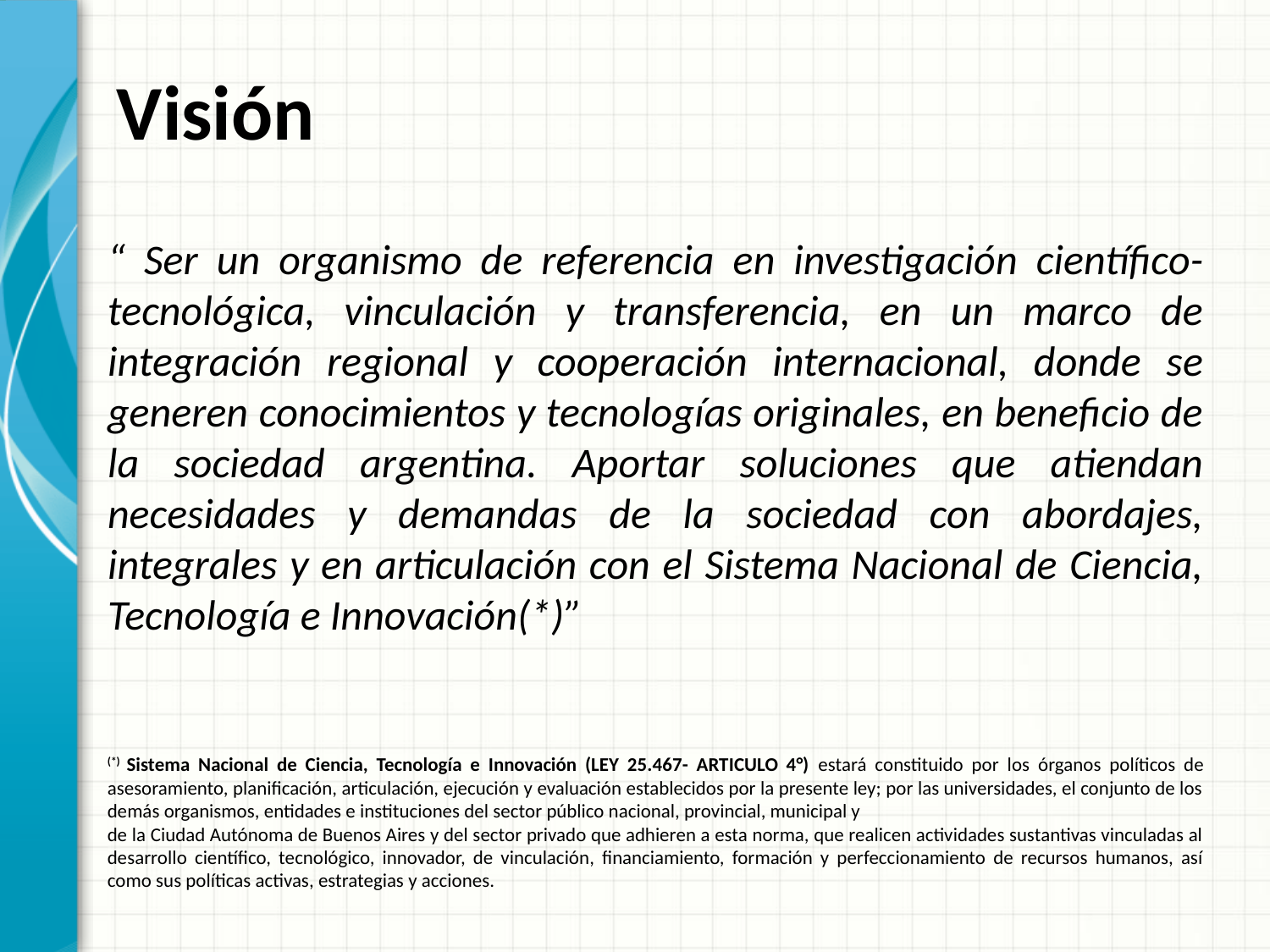

Visión
“ Ser un organismo de referencia en investigación científico-tecnológica, vinculación y transferencia, en un marco de integración regional y cooperación internacional, donde se generen conocimientos y tecnologías originales, en beneficio de la sociedad argentina. Aportar soluciones que atiendan necesidades y demandas de la sociedad con abordajes, integrales y en articulación con el Sistema Nacional de Ciencia, Tecnología e Innovación(*)”
(*) Sistema Nacional de Ciencia, Tecnología e Innovación (LEY 25.467- ARTICULO 4°) estará constituido por los órganos políticos de asesoramiento, planificación, articulación, ejecución y evaluación establecidos por la presente ley; por las universidades, el conjunto de los demás organismos, entidades e instituciones del sector público nacional, provincial, municipal y
de la Ciudad Autónoma de Buenos Aires y del sector privado que adhieren a esta norma, que realicen actividades sustantivas vinculadas al desarrollo científico, tecnológico, innovador, de vinculación, financiamiento, formación y perfeccionamiento de recursos humanos, así como sus políticas activas, estrategias y acciones.